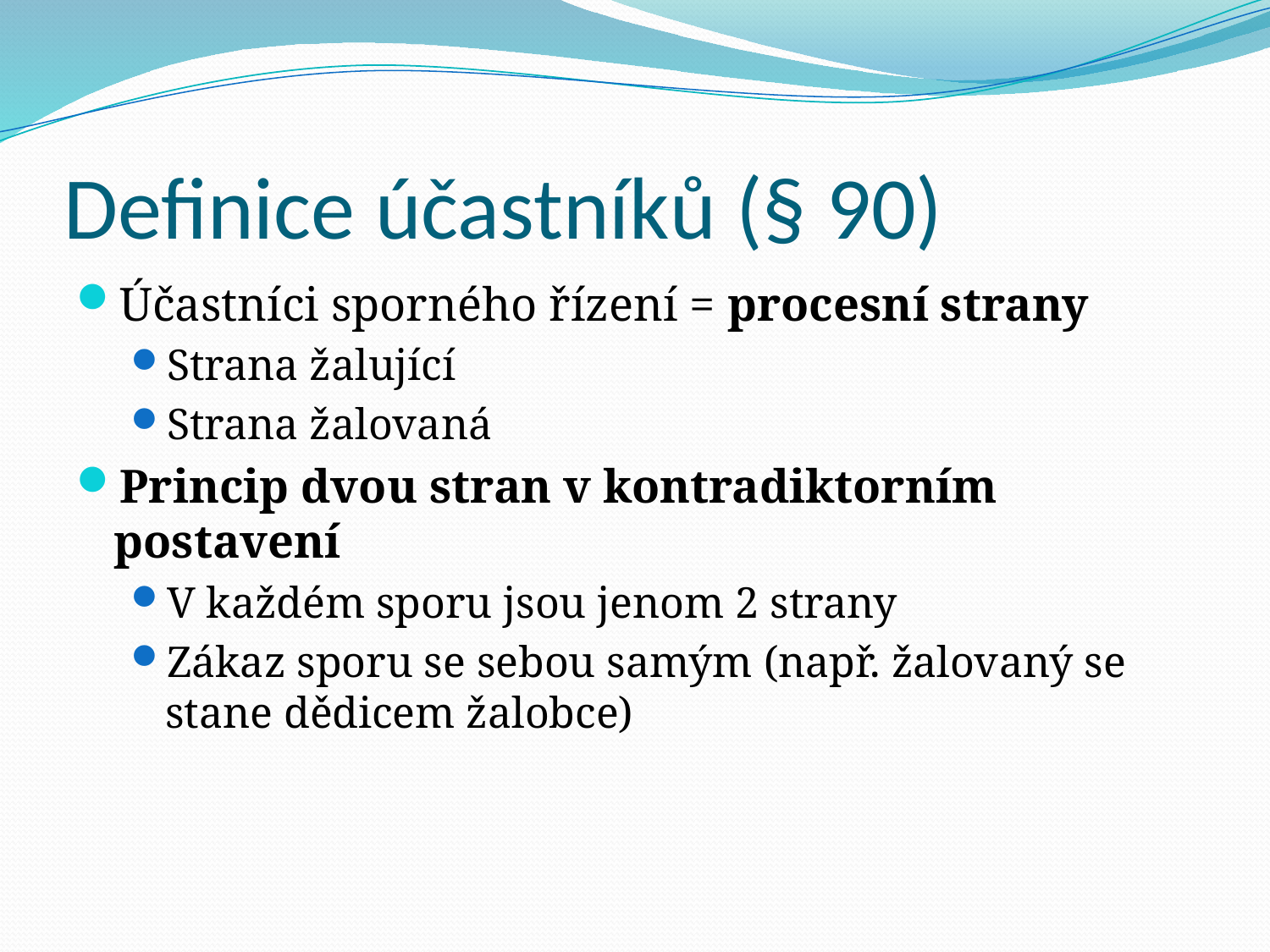

# Definice účastníků (§ 90)
Účastníci sporného řízení = procesní strany
Strana žalující
Strana žalovaná
Princip dvou stran v kontradiktorním postavení
V každém sporu jsou jenom 2 strany
Zákaz sporu se sebou samým (např. žalovaný se stane dědicem žalobce)